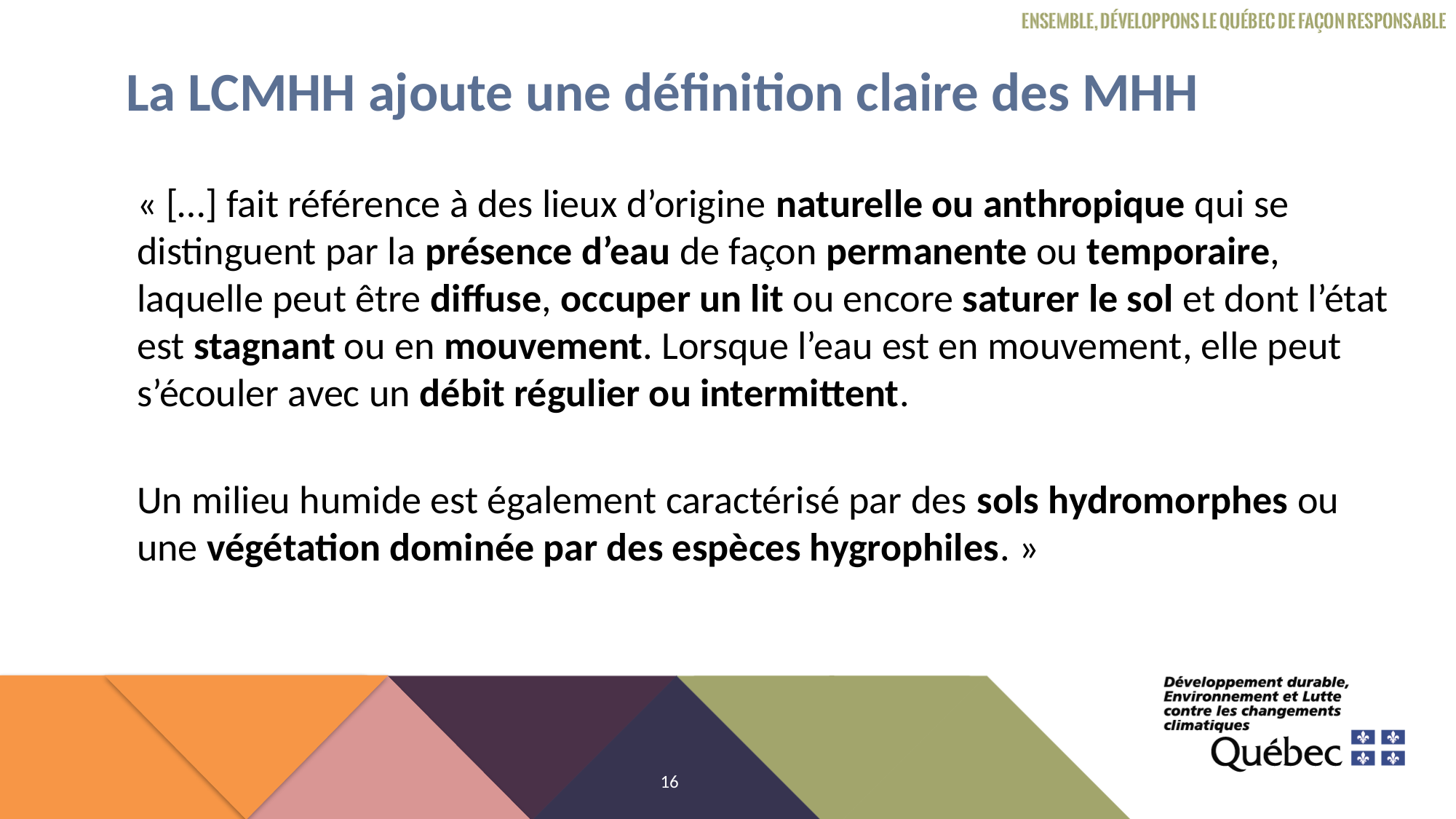

# La LCMHH ajoute une définition claire des MHH
« […] fait référence à des lieux d’origine naturelle ou anthropique qui se distinguent par la présence d’eau de façon permanente ou temporaire, laquelle peut être diffuse, occuper un lit ou encore saturer le sol et dont l’état est stagnant ou en mouvement. Lorsque l’eau est en mouvement, elle peut s’écouler avec un débit régulier ou intermittent.

Un milieu humide est également caractérisé par des sols hydromorphes ou une végétation dominée par des espèces hygrophiles. »
16